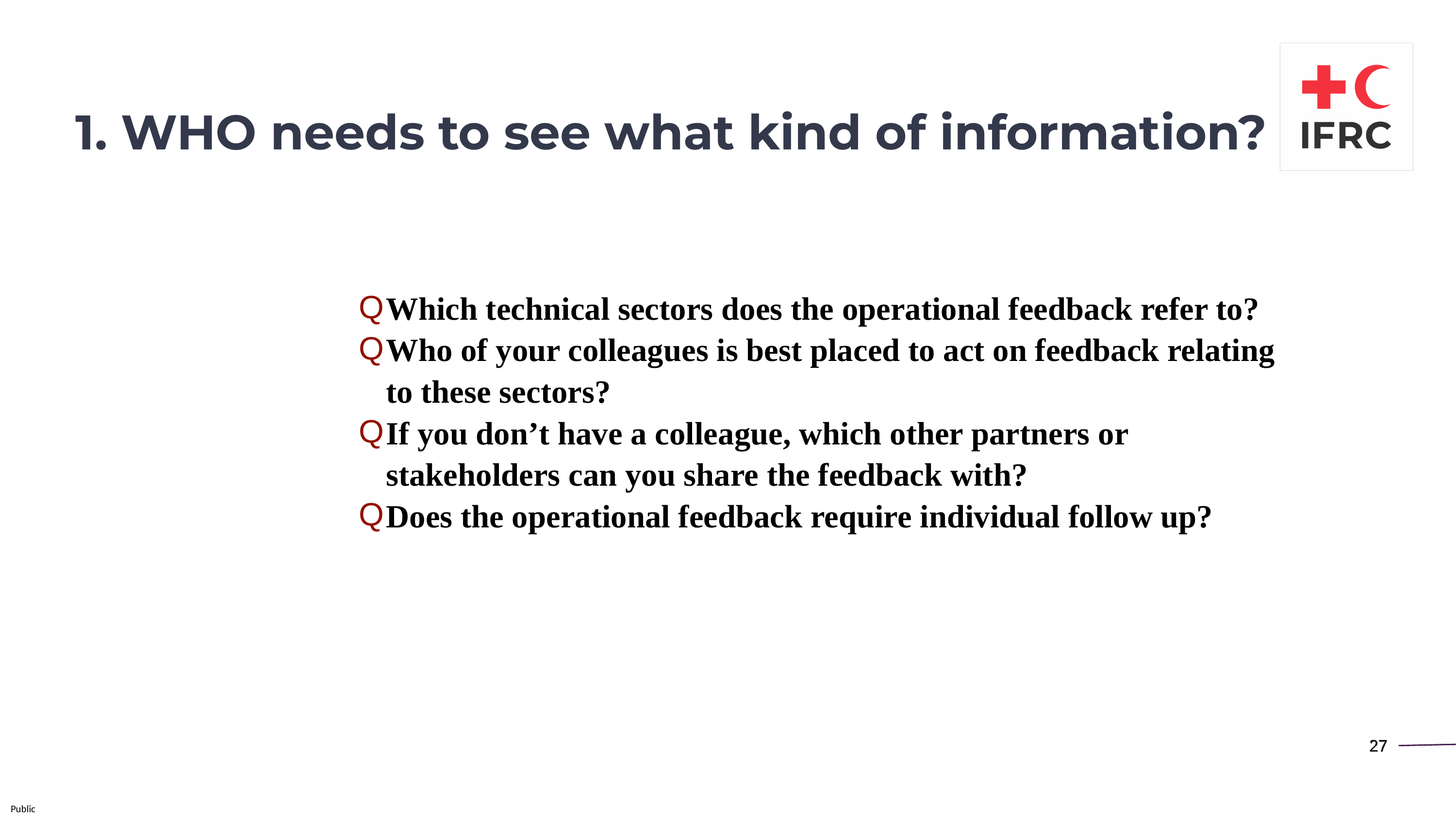

1. WHO needs to see what kind of information?
Which technical sectors does the operational feedback refer to?
Who of your colleagues is best placed to act on feedback relating to these sectors?
If you don’t have a colleague, which other partners or stakeholders can you share the feedback with?
Does the operational feedback require individual follow up?